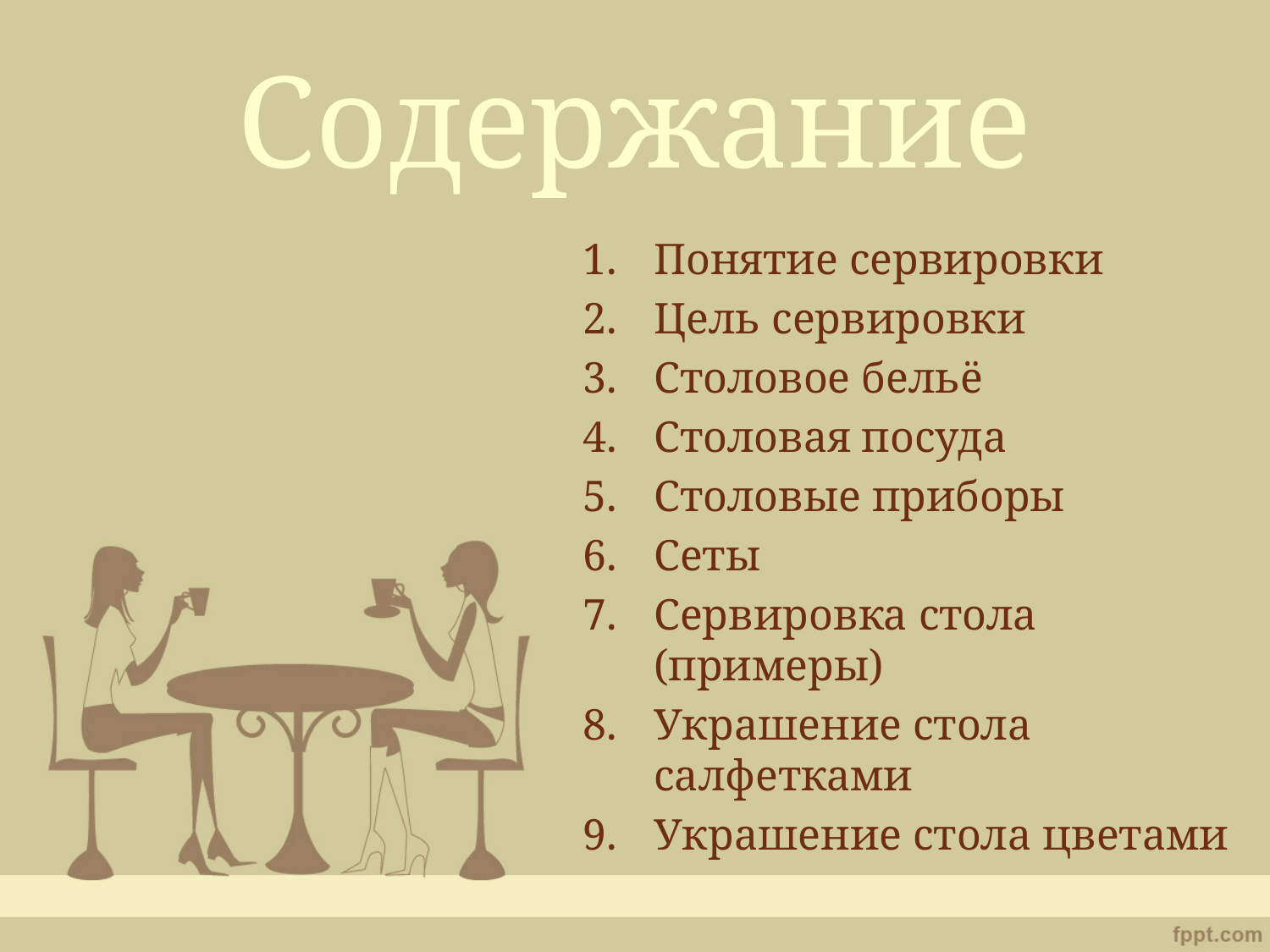

# Содержание
Понятие сервировки
Цель сервировки
Столовое бельё
Столовая посуда
Столовые приборы
Сеты
Сервировка стола (примеры)
Украшение стола  салфетками
Украшение стола цветами